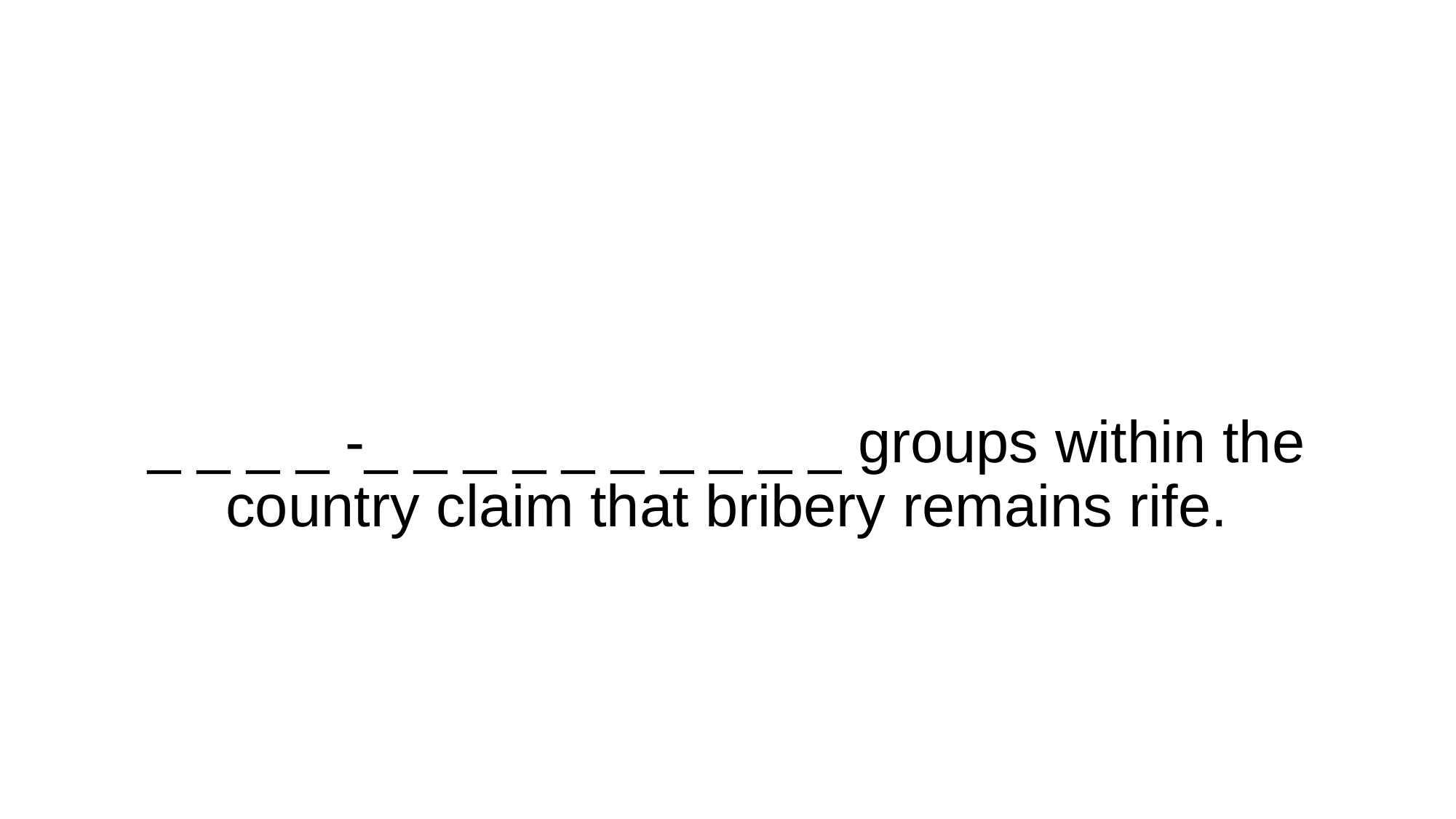

# _ _ _ _ -_ _ _ _ _ _ _ _ _ _ groups within the country claim that bribery remains rife.